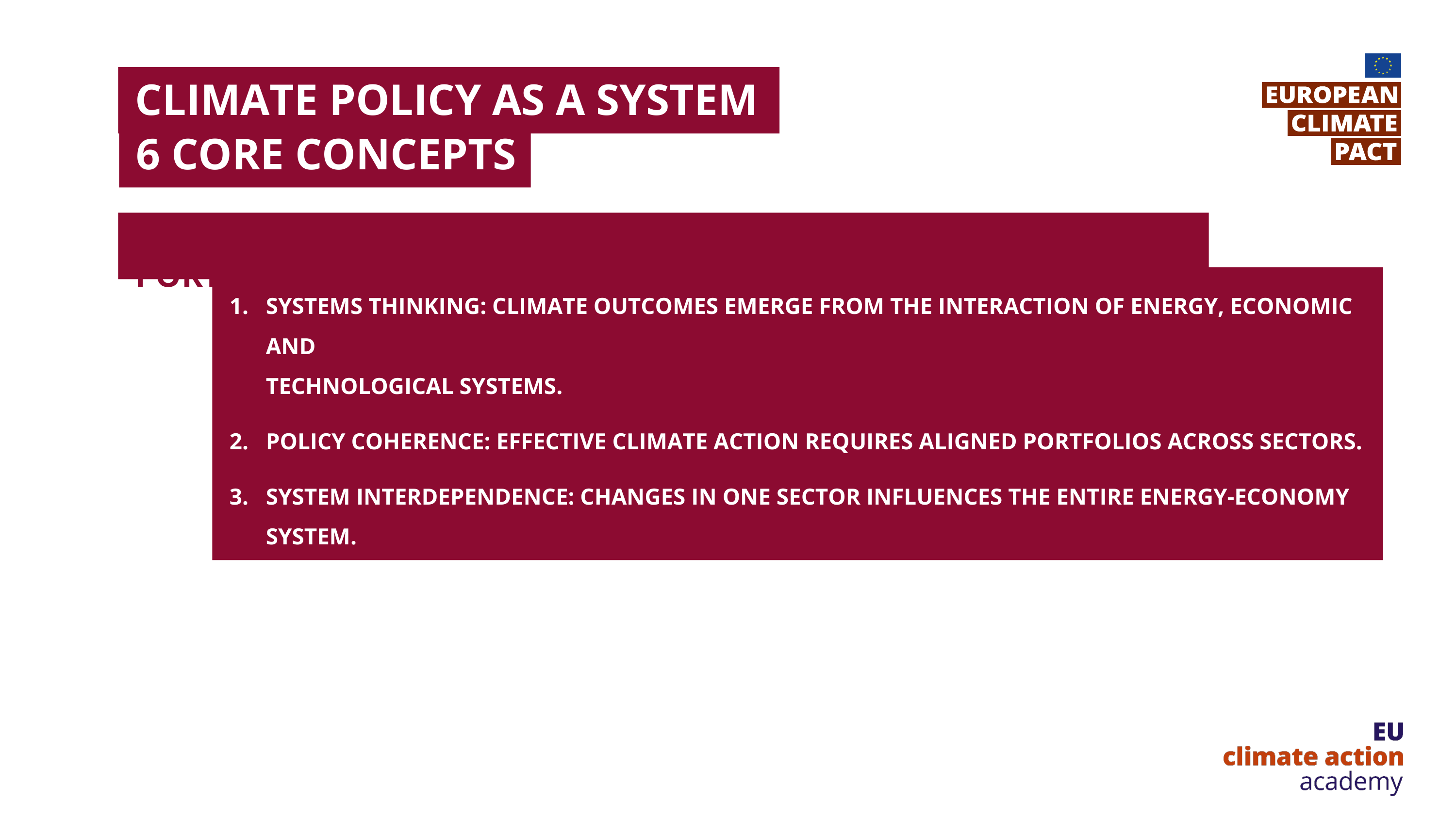

Climate policy as a system
6 core concepts
Climate governance requires coordinated policy portfolios
Systems Thinking: climate outcomes emerge from the interaction of energy, economic and
technological systems.
Policy Coherence: effective climate action requires aligned portfolios across sectors.
System Interdependence: changes in one sector influences the entire energy-economy system.
Path Dependency: infrastructure, investment cycles and technology lock-in shape the pace of transition.
Policy Trade-offs: climate strategies require balancing environmental, economic and social considerations.
Strategic foresight: enhance public policy through anticipatory governance, enabling governments to better prepare for future challenges and opportunities